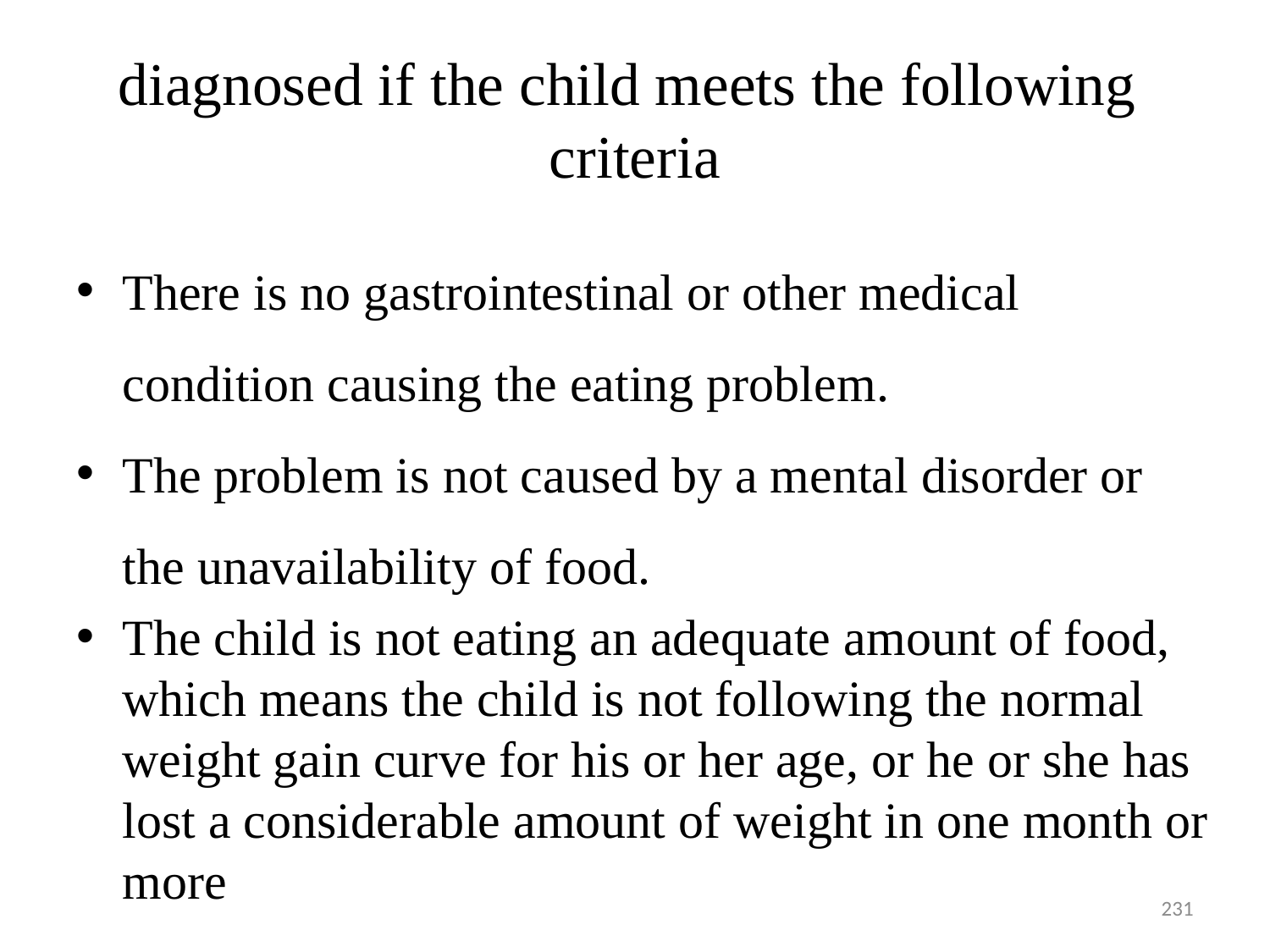

# diagnosed if the child meets the following  criteria
There is no gastrointestinal or other medical condition causing the eating problem.
The problem is not caused by a mental disorder or the unavailability of food.
The child is not eating an adequate amount of food, which means the child is not following the normal weight gain curve for his or her age, or he or she has lost a considerable amount of weight in one month or more
231